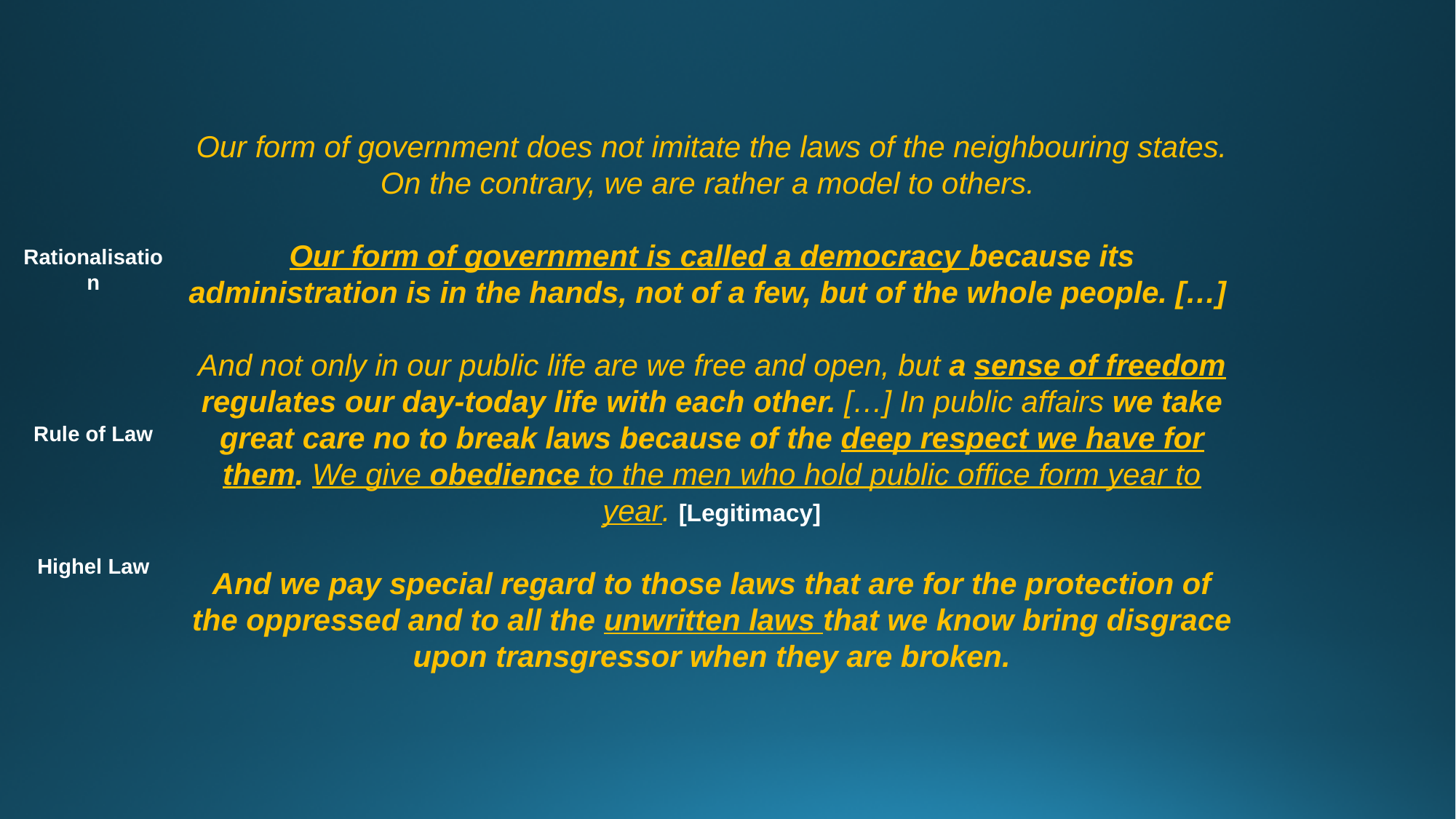

Our form of government does not imitate the laws of the neighbouring states. On the contrary, we are rather a model to others.

Our form of government is called a democracy because its administration is in the hands, not of a few, but of the whole people. […]

And not only in our public life are we free and open, but a sense of freedom regulates our day-today life with each other. […] In public affairs we take great care no to break laws because of the deep respect we have for them. We give obedience to the men who hold public office form year to year. [Legitimacy]

And we pay special regard to those laws that are for the protection of the oppressed and to all the unwritten laws that we know bring disgrace upon transgressor when they are broken.

Rationalisation
Rule of Law
Highel Law